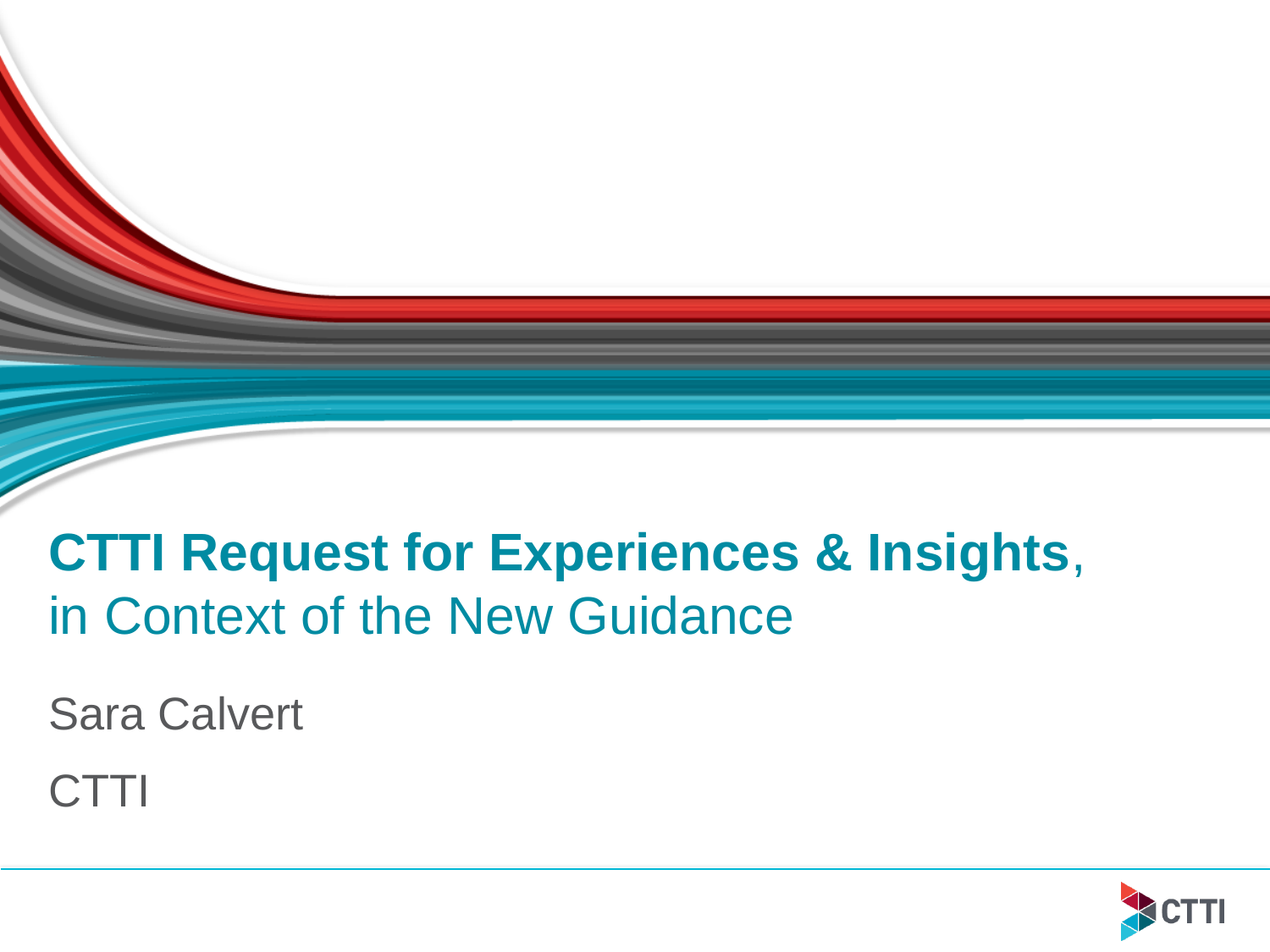

# CTTI Request for Experiences & Insights, in Context of the New Guidance
Sara Calvert
CTTI